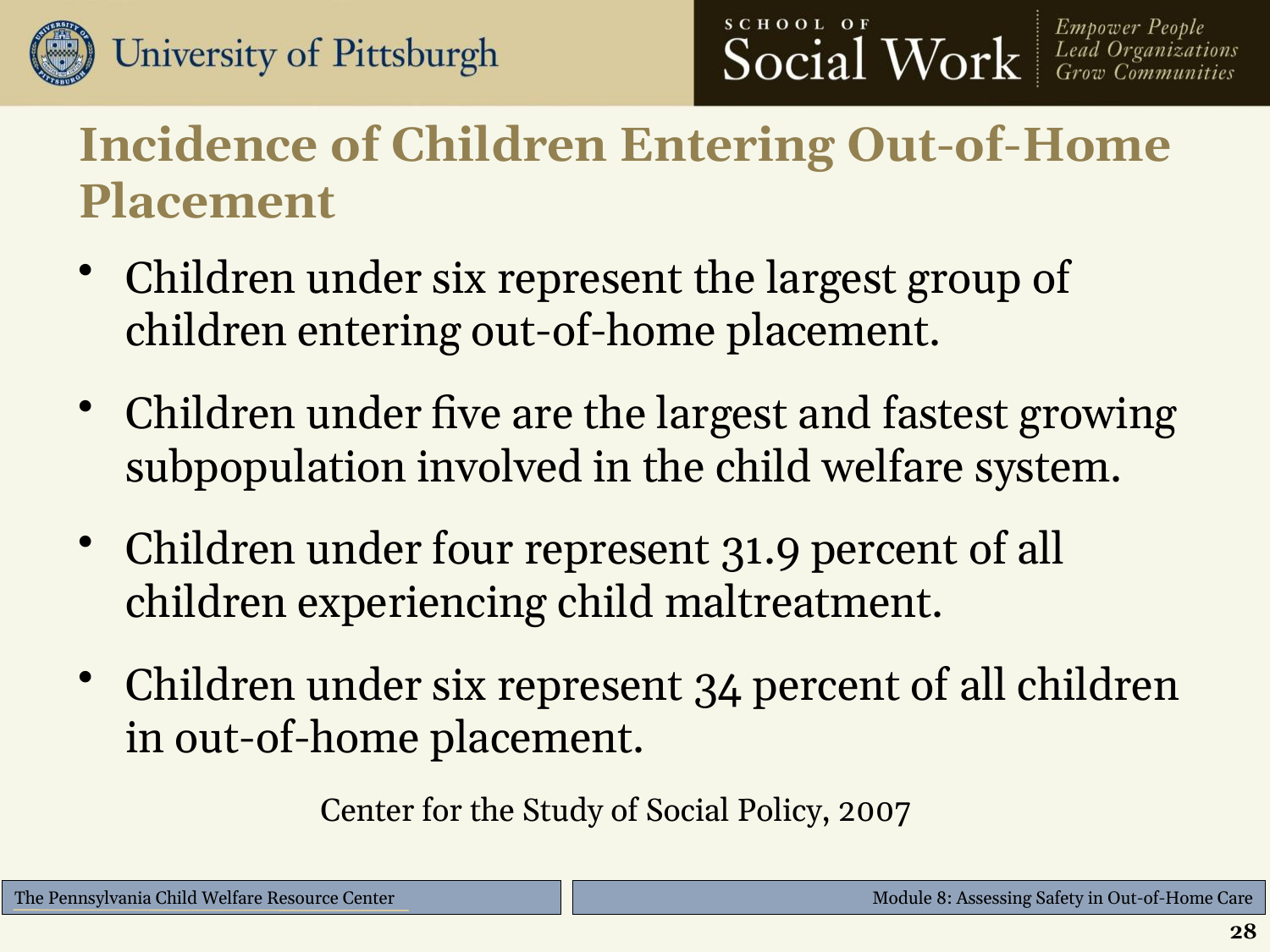

# Incidence of Children Entering Out-of-Home Placement
Children under six represent the largest group of children entering out-of-home placement.
Children under five are the largest and fastest growing subpopulation involved in the child welfare system.
Children under four represent 31.9 percent of all children experiencing child maltreatment.
Children under six represent 34 percent of all children in out-of-home placement.
Center for the Study of Social Policy, 2007
28